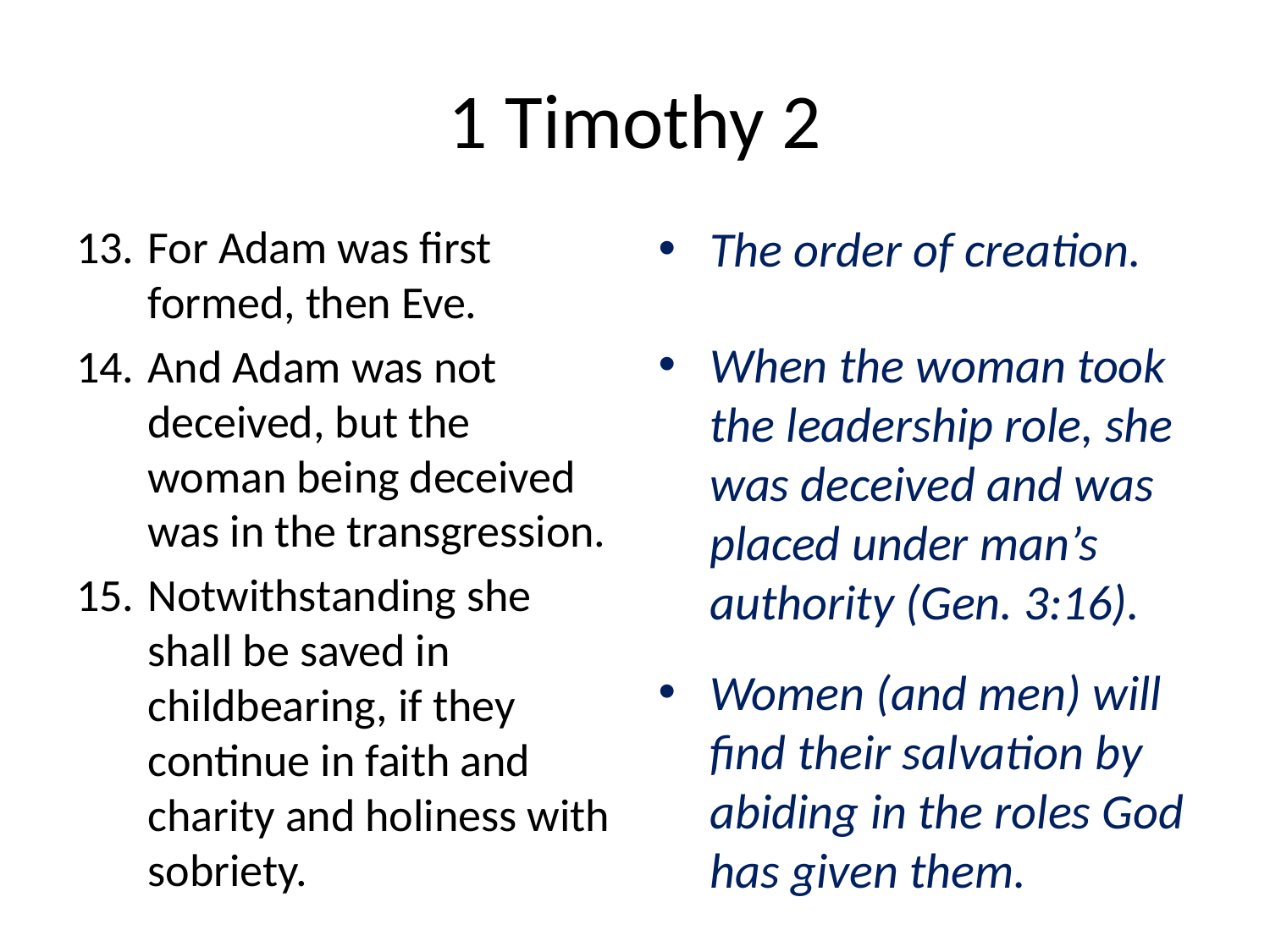

# 1 Timothy 2
For Adam was first formed, then Eve.
And Adam was not deceived, but the woman being deceived was in the transgression.
Notwithstanding she shall be saved in childbearing, if they continue in faith and charity and holiness with sobriety.
The order of creation.

When the woman took the leadership role, she was deceived and was placed under man’s authority (Gen. 3:16).

Women (and men) will find their salvation by abiding in the roles God has given them.